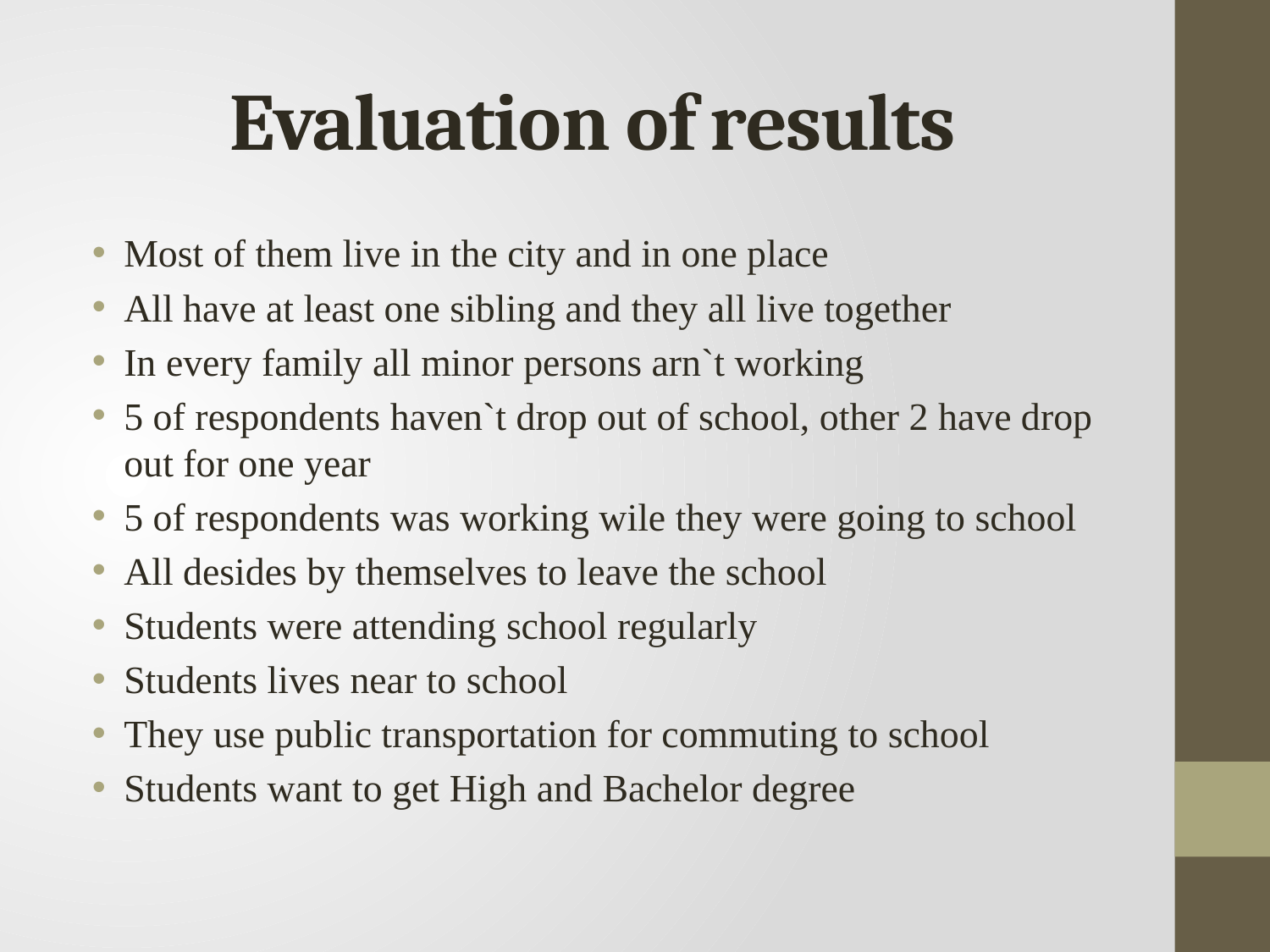

# Evaluation of results
Most of them live in the city and in one place
All have at least one sibling and they all live together
In every family all minor persons arn`t working
5 of respondents haven`t drop out of school, other 2 have drop out for one year
5 of respondents was working wile they were going to school
All desides by themselves to leave the school
Students were attending school regularly
Students lives near to school
They use public transportation for commuting to school
Students want to get High and Bachelor degree